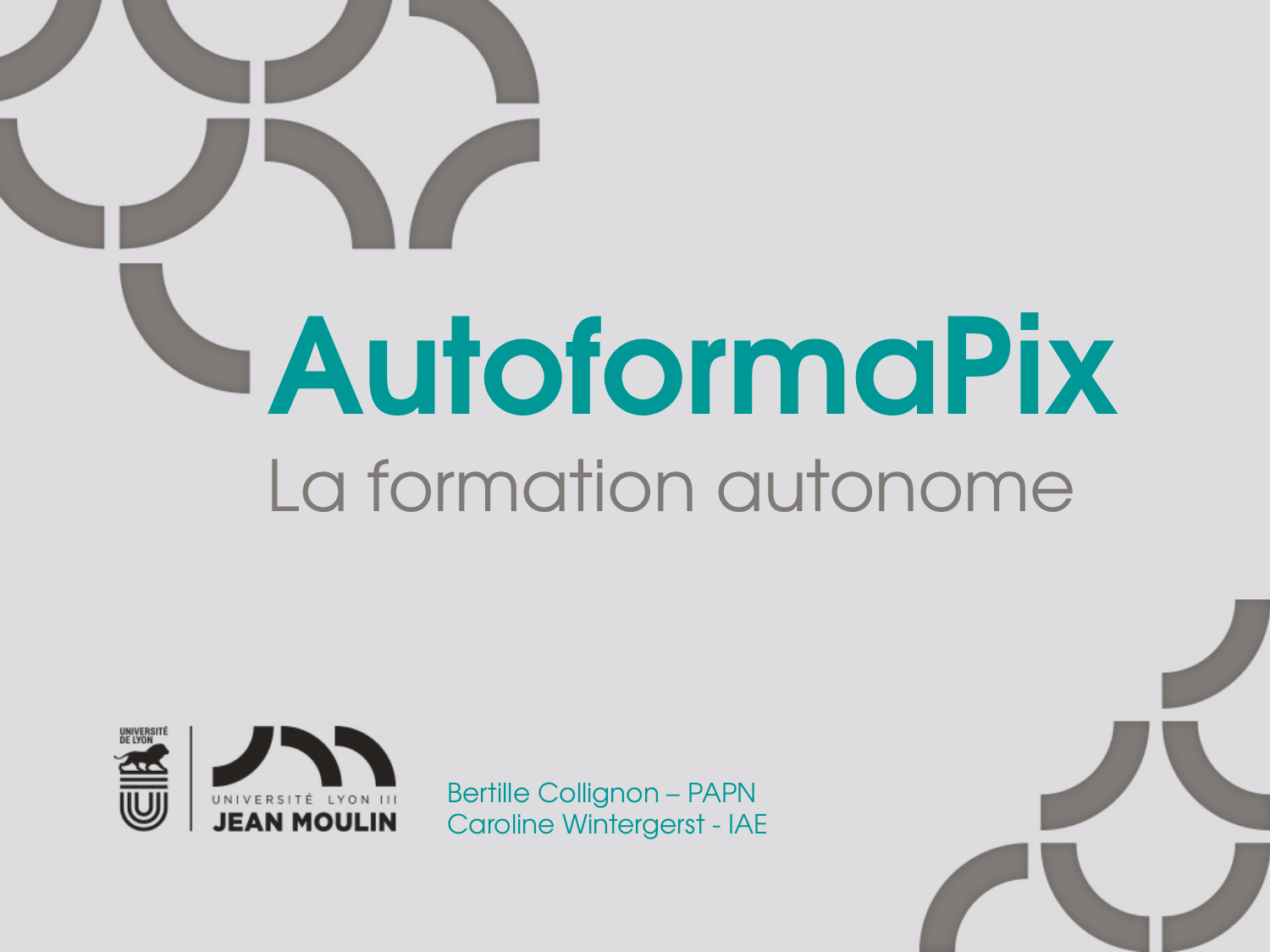

AutoformaPix
La formation autonome
Bertille Collignon – PAPN
Caroline Wintergerst - IAE